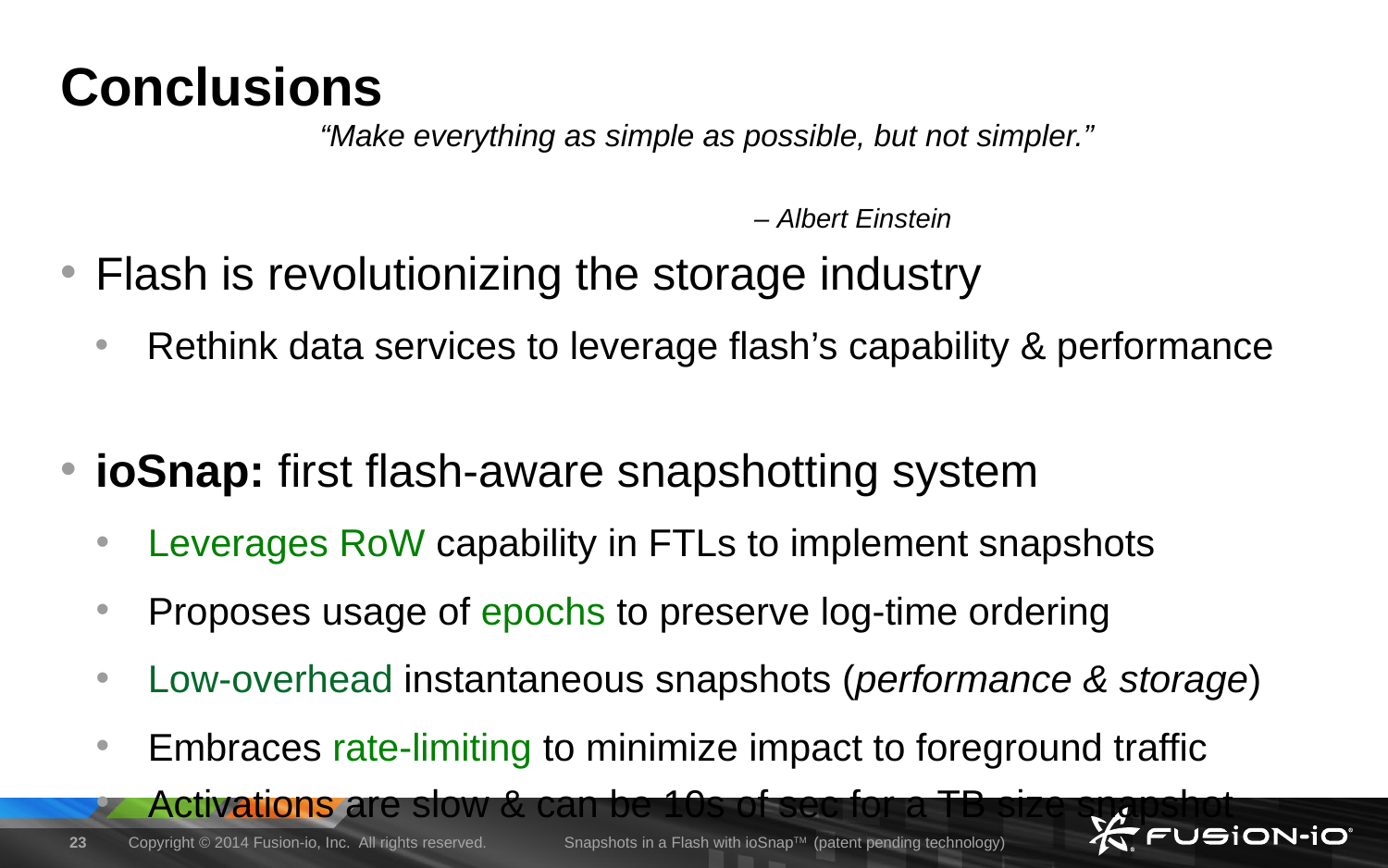

# Conclusions
“Make everything as simple as possible, but not simpler.”
														– Albert Einstein
Flash is revolutionizing the storage industry
Rethink data services to leverage flash’s capability & performance

ioSnap: first flash-aware snapshotting system
Leverages RoW capability in FTLs to implement snapshots
Proposes usage of epochs to preserve log-time ordering
Low-overhead instantaneous snapshots (performance & storage)
Embraces rate-limiting to minimize impact to foreground traffic
Activations are slow & can be 10s of sec for a TB size snapshot
23
Copyright © 2014 Fusion-io, Inc.  All rights reserved.